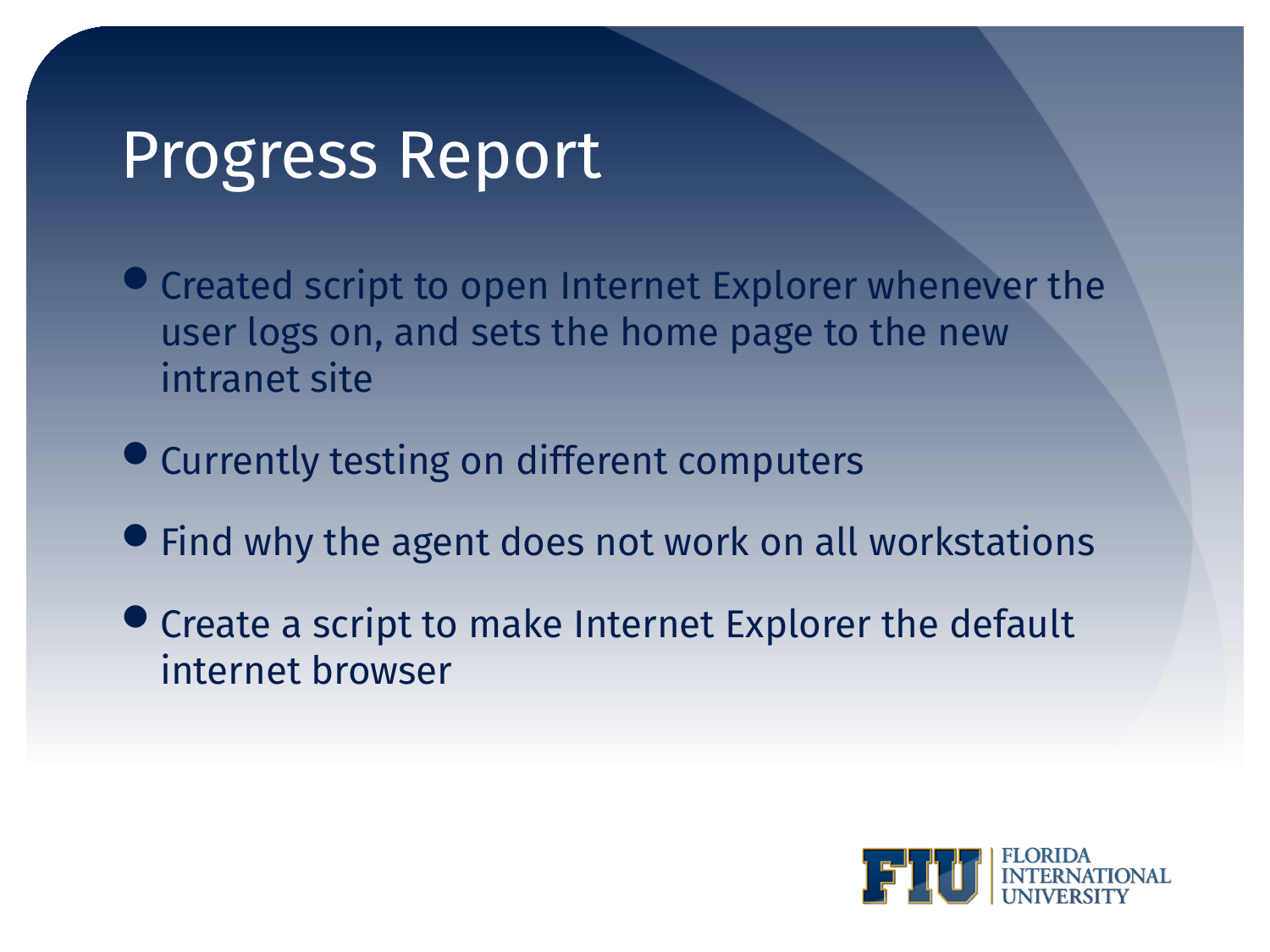

# Progress Report
Created script to open Internet Explorer whenever the user logs on, and sets the home page to the new intranet site
Currently testing on different computers
Find why the agent does not work on all workstations
Create a script to make Internet Explorer the default internet browser